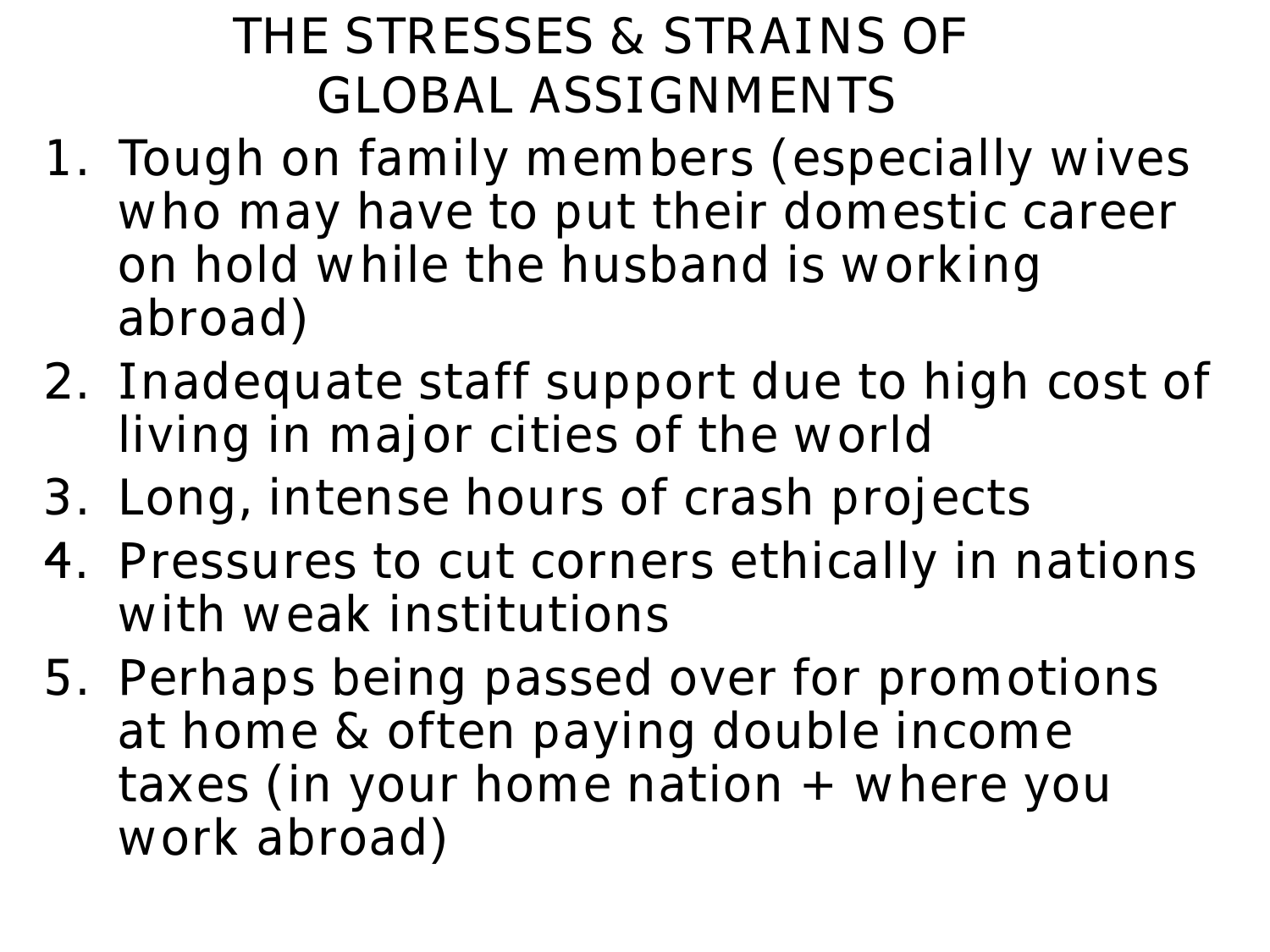

# THE STRESSES & STRAINS OF GLOBAL ASSIGNMENTS
Tough on family members (especially wives who may have to put their domestic career on hold while the husband is working abroad)
Inadequate staff support due to high cost of living in major cities of the world
Long, intense hours of crash projects
Pressures to cut corners ethically in nations with weak institutions
Perhaps being passed over for promotions at home & often paying double income taxes (in your home nation + where you work abroad)